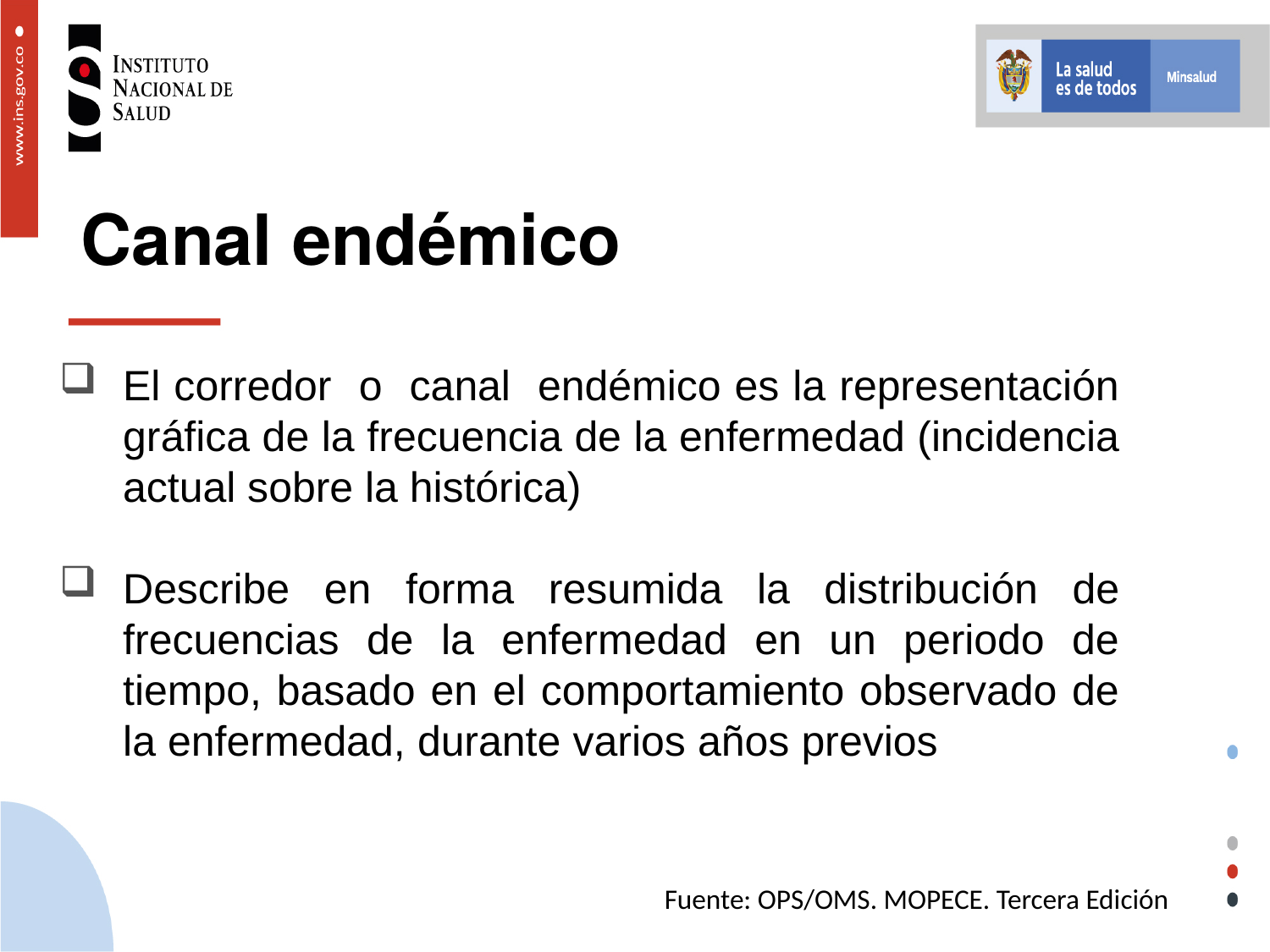

# Canal endémico
El corredor  o  canal  endémico es la representación gráfica de la frecuencia de la enfermedad (incidencia actual sobre la histórica)

Describe en forma resumida la distribución de frecuencias de la enfermedad en un periodo de tiempo, basado en el comportamiento observado de la enfermedad, durante varios años previos

Fuente: OPS/OMS. MOPECE. Tercera Edición